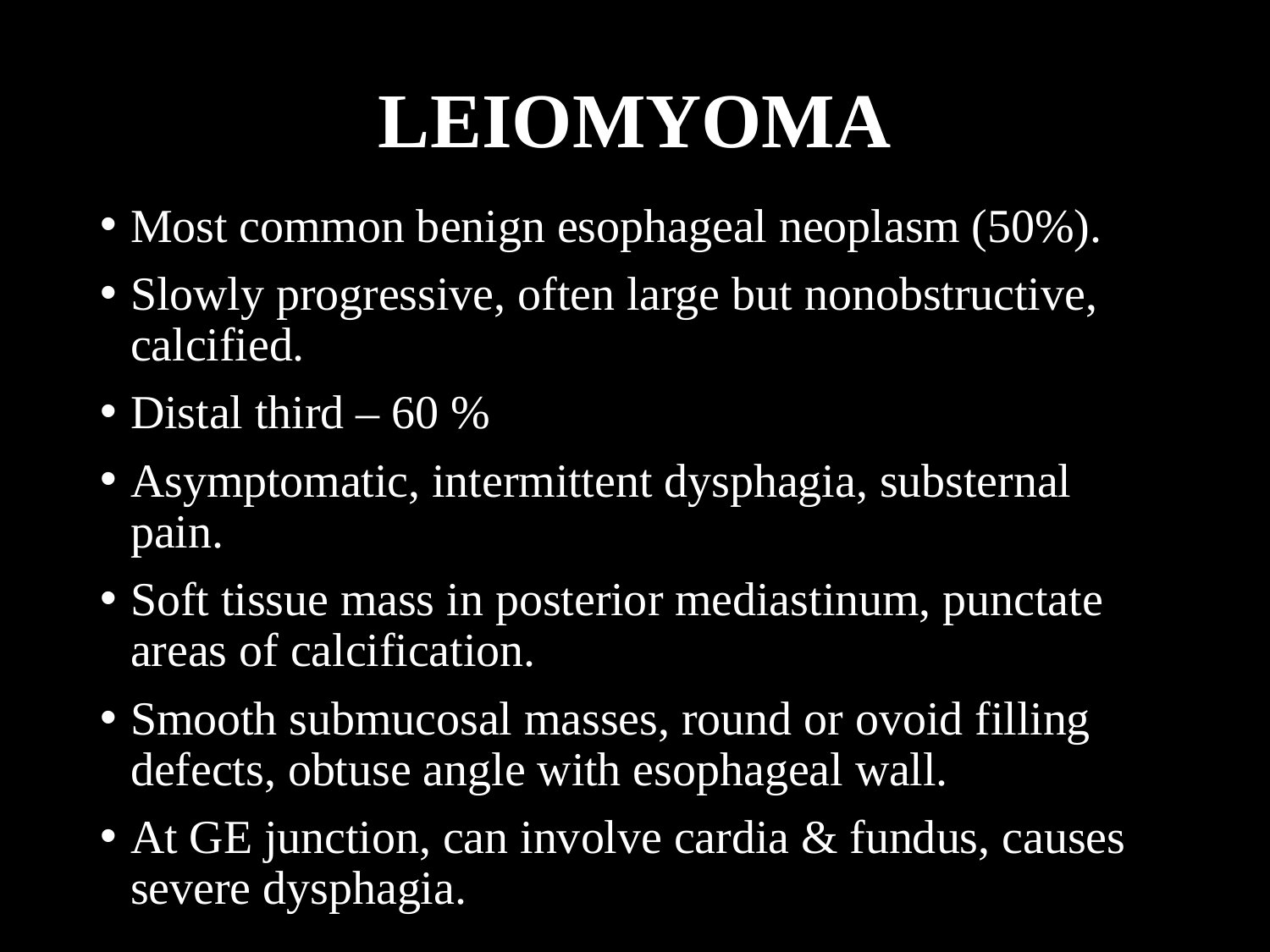

# LEIOMYOMA
Most common benign esophageal neoplasm (50%).
Slowly progressive, often large but nonobstructive, calcified.
Distal third – 60 %
Asymptomatic, intermittent dysphagia, substernal pain.
Soft tissue mass in posterior mediastinum, punctate areas of calcification.
Smooth submucosal masses, round or ovoid filling defects, obtuse angle with esophageal wall.
At GE junction, can involve cardia & fundus, causes severe dysphagia.